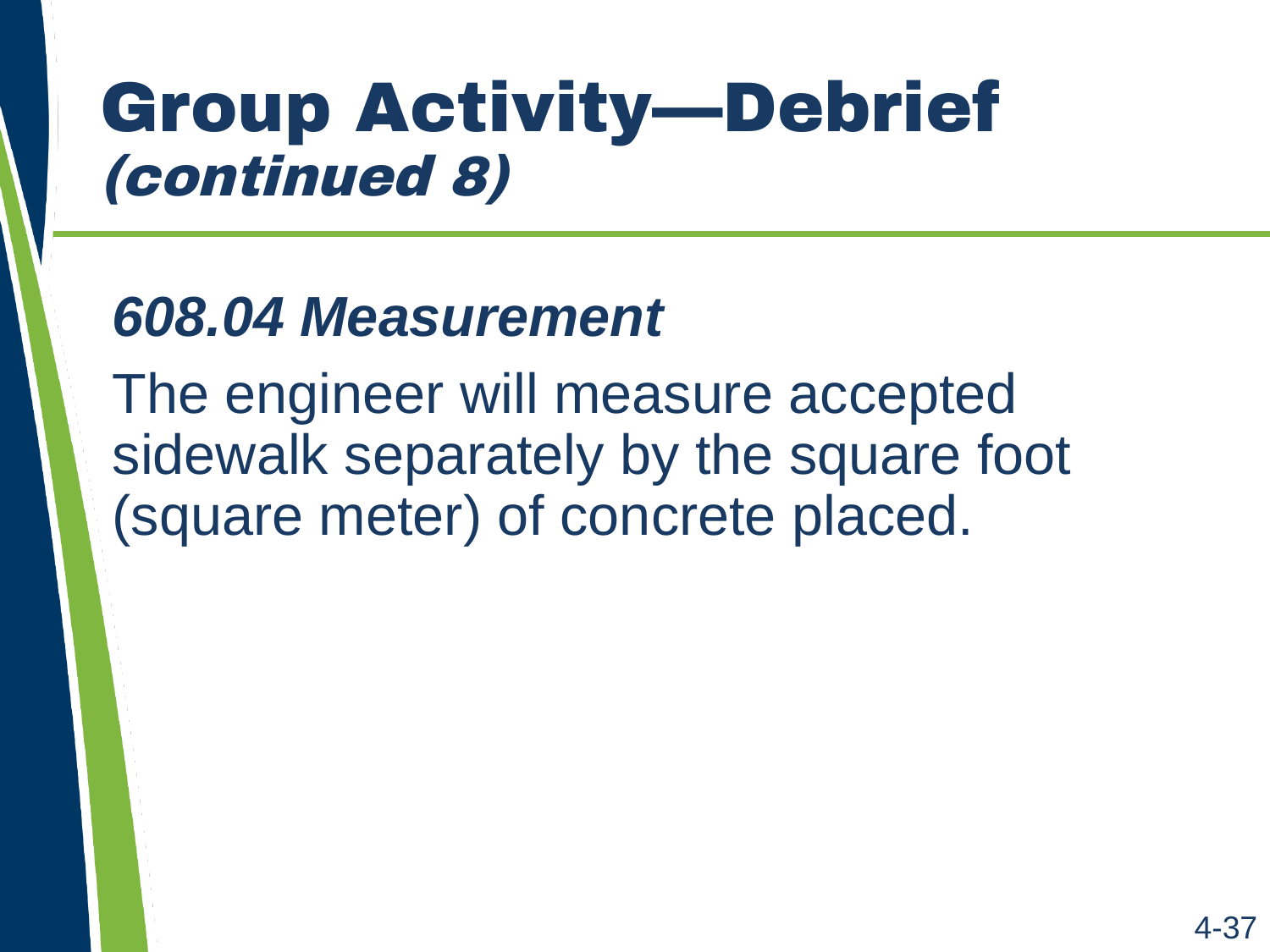

# Group Activity—Debrief (continued 8)
608.04 Measurement
The engineer will measure accepted sidewalk separately by the square foot (square meter) of concrete placed.